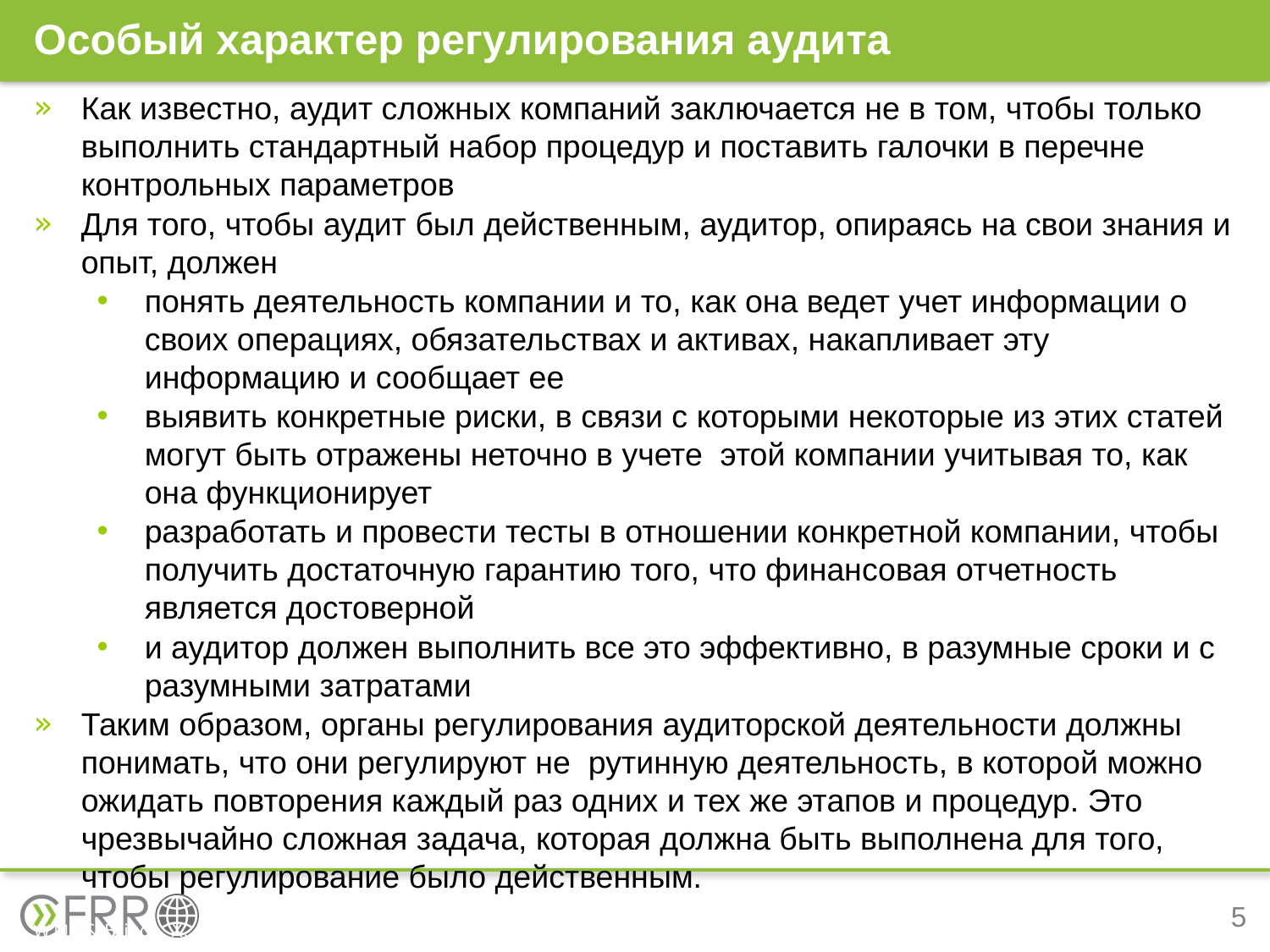

# Особый характер регулирования аудита

Как известно, аудит сложных компаний заключается не в том, чтобы только выполнить стандартный набор процедур и поставить галочки в перечне контрольных параметров
Для того, чтобы аудит был действенным, аудитор, опираясь на свои знания и опыт, должен
понять деятельность компании и то, как она ведет учет информации о своих операциях, обязательствах и активах, накапливает эту информацию и сообщает ее
выявить конкретные риски, в связи с которыми некоторые из этих статей могут быть отражены неточно в учете  этой компании учитывая то, как она функционирует
разработать и провести тесты в отношении конкретной компании, чтобы получить достаточную гарантию того, что финансовая отчетность является достоверной
и аудитор должен выполнить все это эффективно, в разумные сроки и с разумными затратами
Таким образом, органы регулирования аудиторской деятельности должны понимать, что они регулируют не  рутинную деятельность, в которой можно ожидать повторения каждый раз одних и тех же этапов и процедур. Это чрезвычайно сложная задача, которая должна быть выполнена для того, чтобы регулирование было действенным.

W.M., & Briggs, X., Communities of Practice in Government.

5